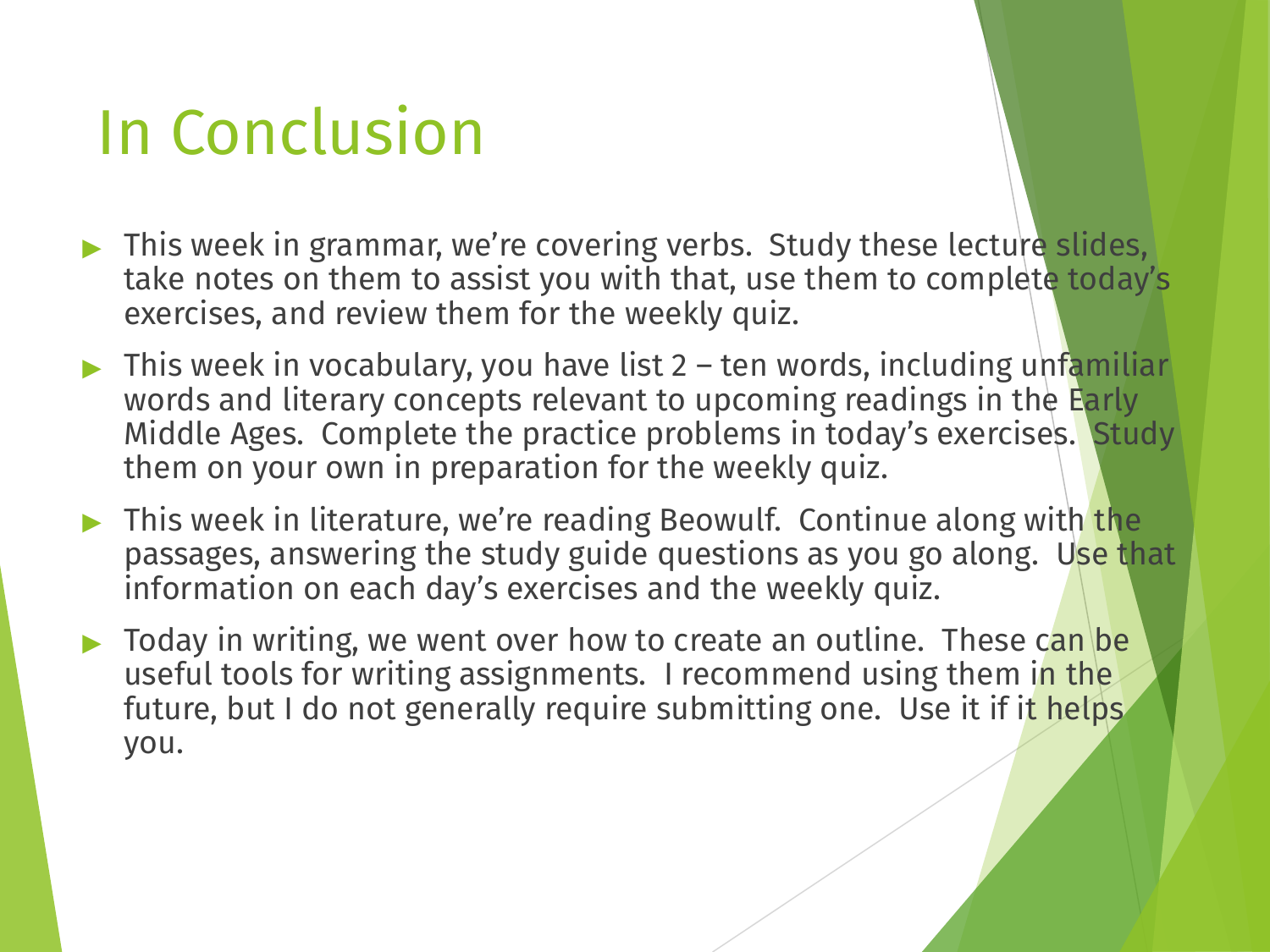

# In Conclusion
This week in grammar, we’re covering verbs.  Study these lecture slides, take notes on them to assist you with that, use them to complete today’s exercises, and review them for the weekly quiz.
This week in vocabulary, you have list 2 – ten words, including unfamiliar words and literary concepts relevant to upcoming readings in the Early Middle Ages.  Complete the practice problems in today’s exercises.  Study them on your own in preparation for the weekly quiz.
This week in literature, we’re reading Beowulf.  Continue along with the passages, answering the study guide questions as you go along.  Use that information on each day’s exercises and the weekly quiz.
Today in writing, we went over how to create an outline.  These can be useful tools for writing assignments.  I recommend using them in the future, but I do not generally require submitting one.  Use it if it helps you.